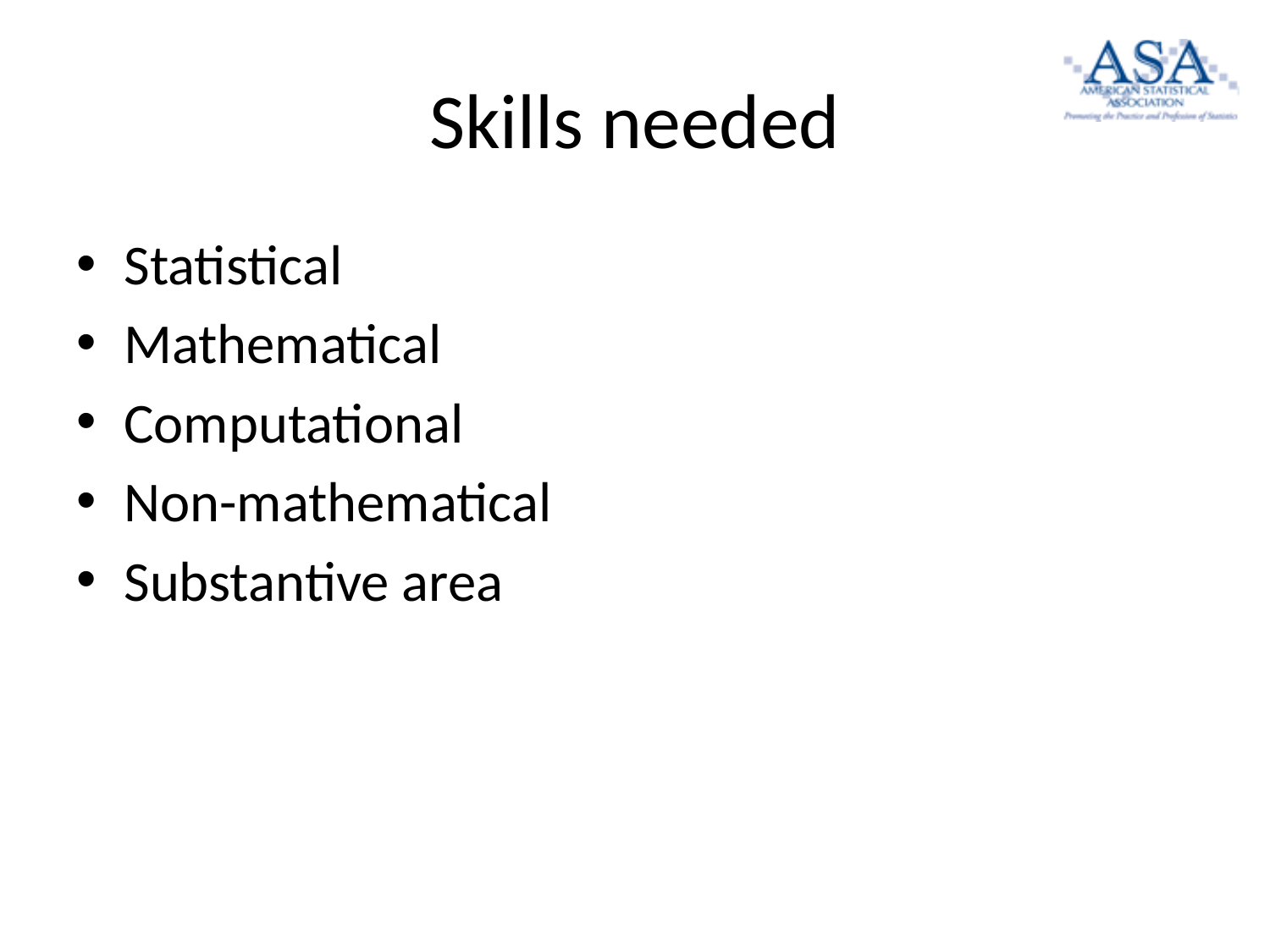

# Skills needed
Statistical
Mathematical
Computational
Non-mathematical
Substantive area